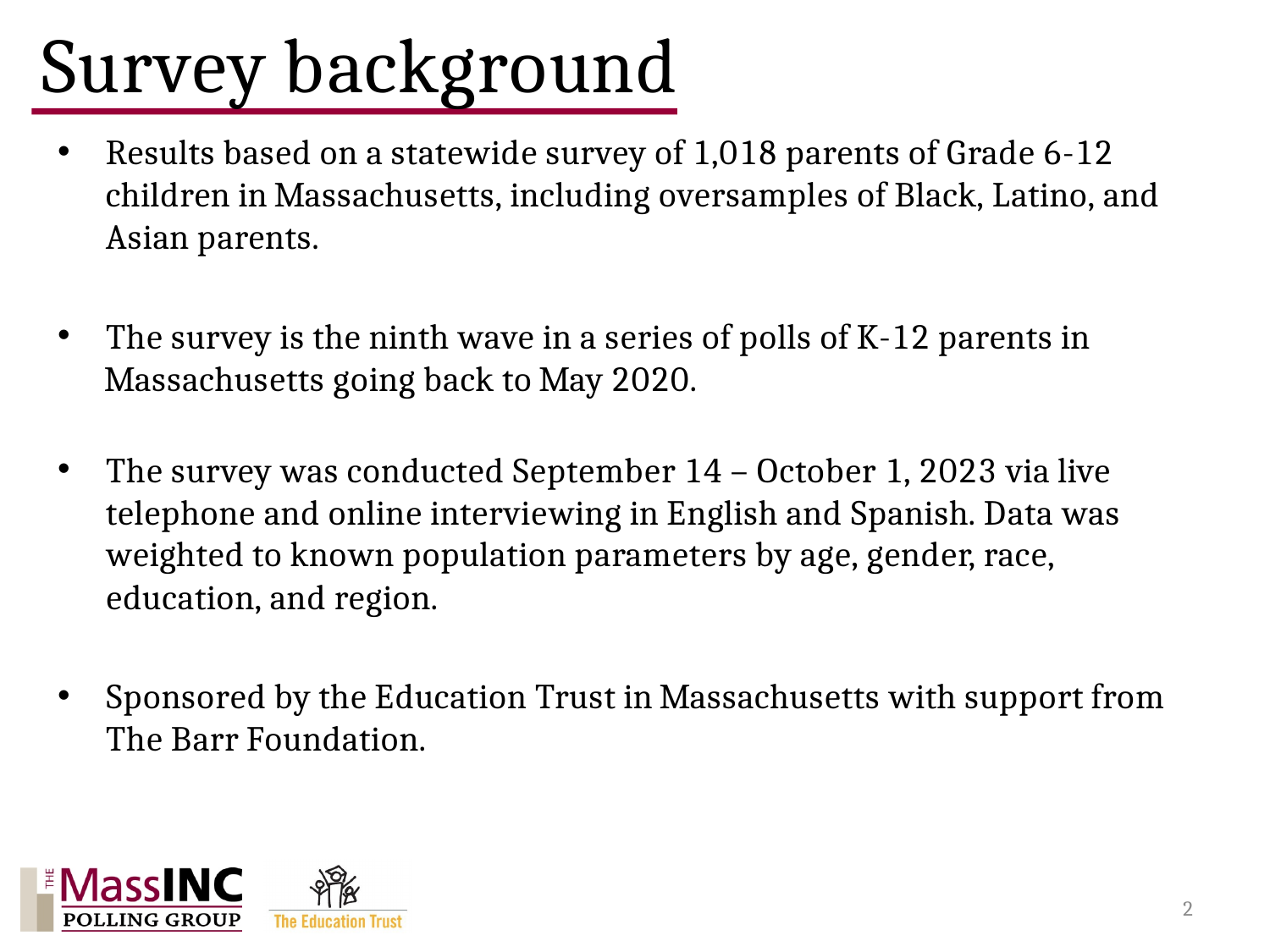

# Survey background
Results based on a statewide survey of 1,018 parents of Grade 6-12 children in Massachusetts, including oversamples of Black, Latino, and Asian parents.

The survey is the ninth wave in a series of polls of K-12 parents in Massachusetts going back to May 2020.

The survey was conducted September 14 – October 1, 2023 via live telephone and online interviewing in English and Spanish. Data was weighted to known population parameters by age, gender, race, education, and region.

Sponsored by the Education Trust in Massachusetts with support from The Barr Foundation.
2